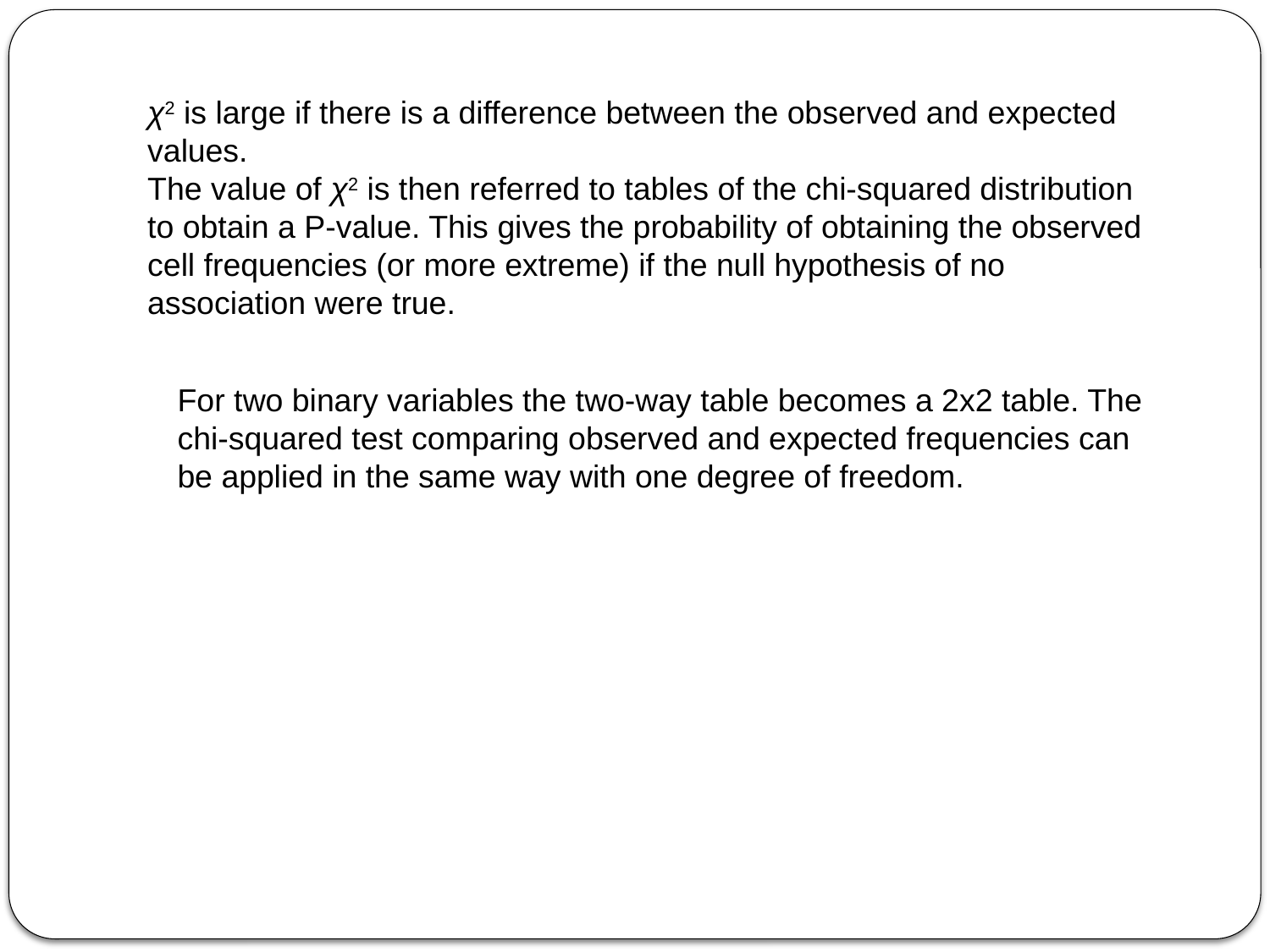

χ2 is large if there is a difference between the observed and expected values.
The value of χ2 is then referred to tables of the chi-squared distribution to obtain a P-value. This gives the probability of obtaining the observed cell frequencies (or more extreme) if the null hypothesis of no association were true.
For two binary variables the two-way table becomes a 2x2 table. The chi-squared test comparing observed and expected frequencies can be applied in the same way with one degree of freedom.